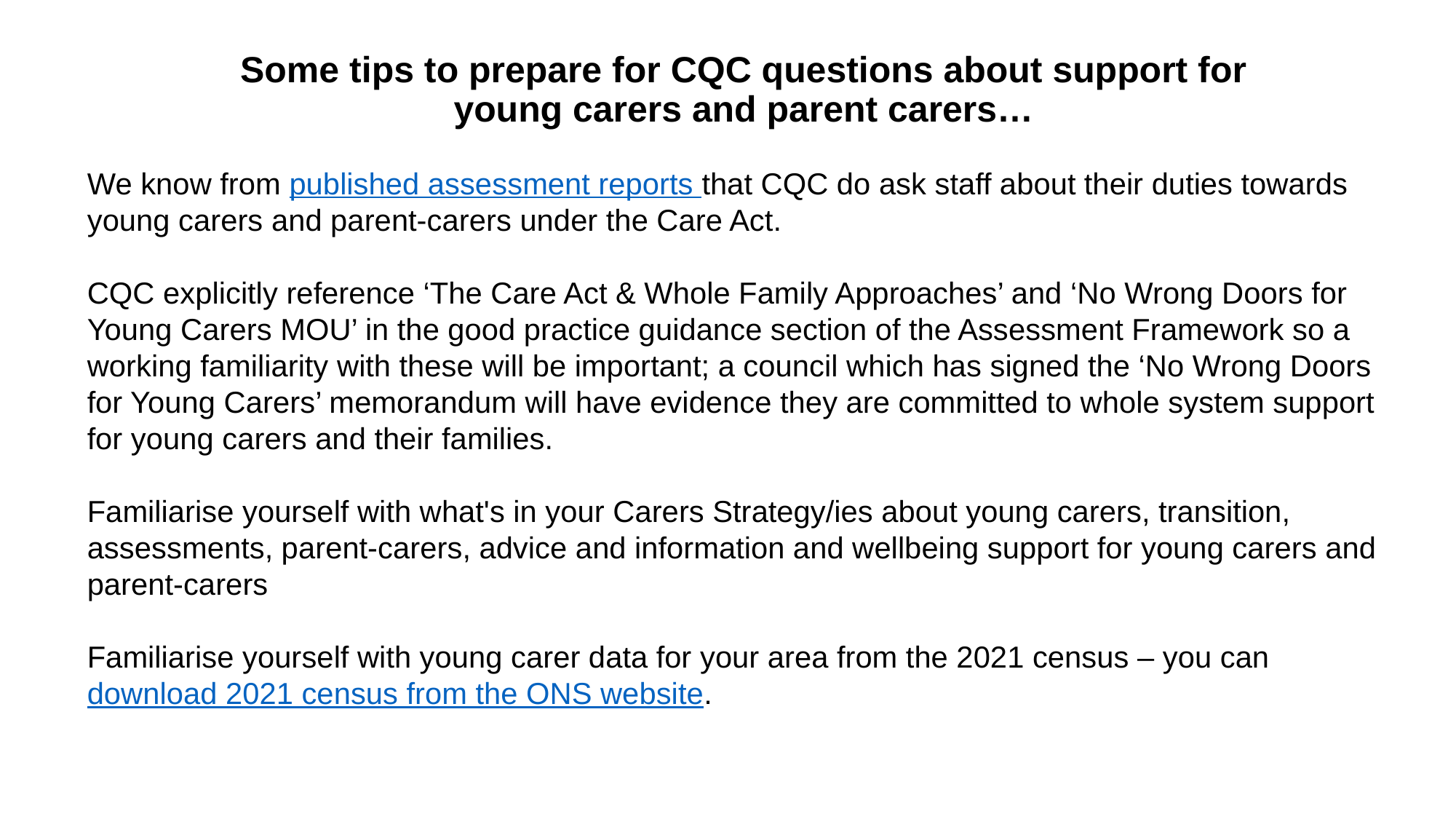

# Some tips to prepare for CQC questions about support for young carers and parent carers…
We know from published assessment reports that CQC do ask staff about their duties towards young carers and parent-carers under the Care Act.

CQC explicitly reference ‘The Care Act & Whole Family Approaches’ and ‘No Wrong Doors for Young Carers MOU’ in the good practice guidance section of the Assessment Framework so a working familiarity with these will be important; a council which has signed the ‘No Wrong Doors for Young Carers’ memorandum will have evidence they are committed to whole system support for young carers and their families.

Familiarise yourself with what's in your Carers Strategy/ies about young carers, transition, assessments, parent-carers, advice and information and wellbeing support for young carers and parent-carers

Familiarise yourself with young carer data for your area from the 2021 census – you can download 2021 census from the ONS website.